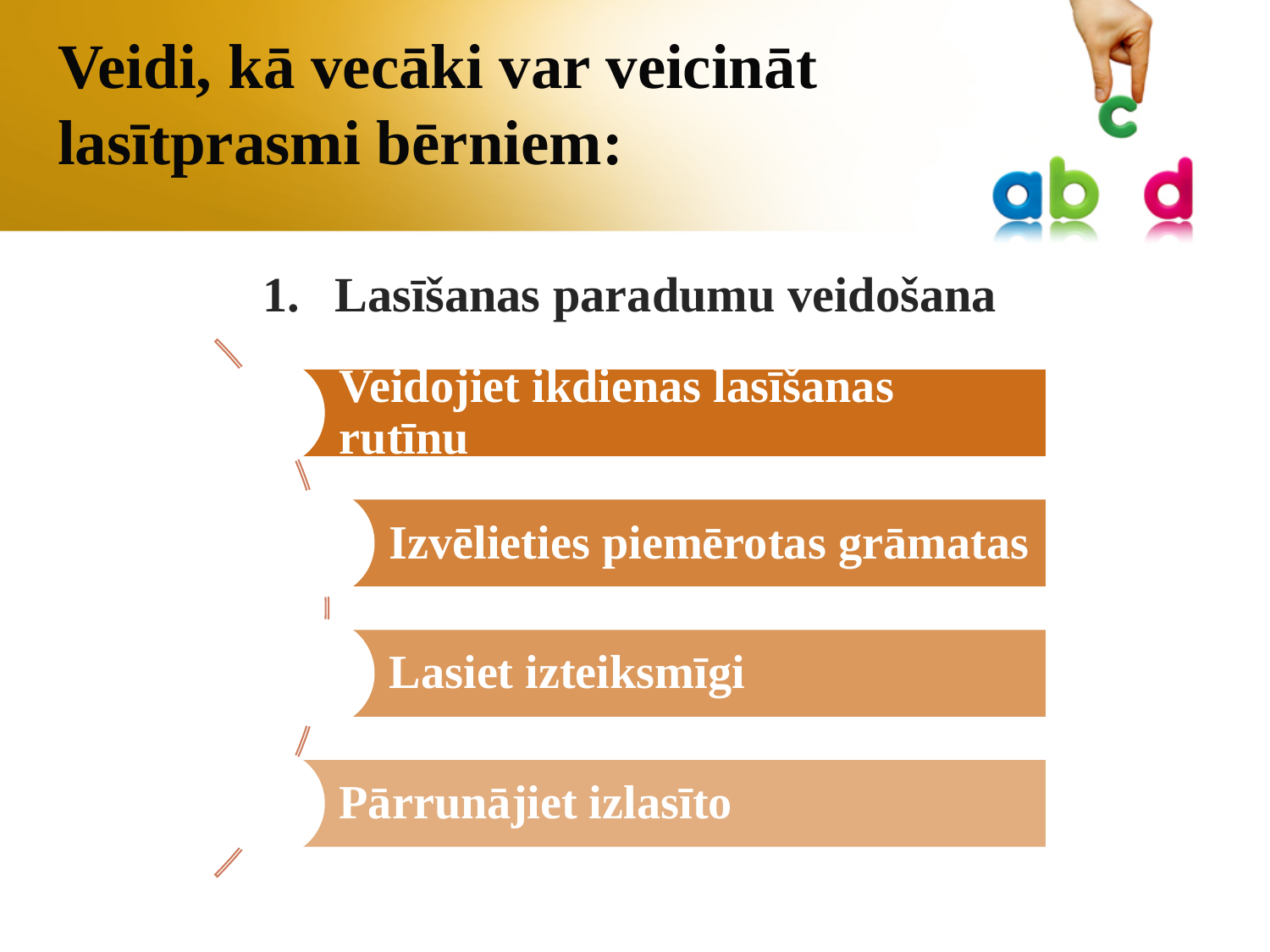

# Veidi, kā vecāki var veicināt lasītprasmi bērniem:
Lasīšanas paradumu veidošana

Veidojiet ikdienas lasīšanas rutīnu
Izvēlieties piemērotas grāmatas
Lasiet izteiksmīgi
Pārrunājiet izlasīto